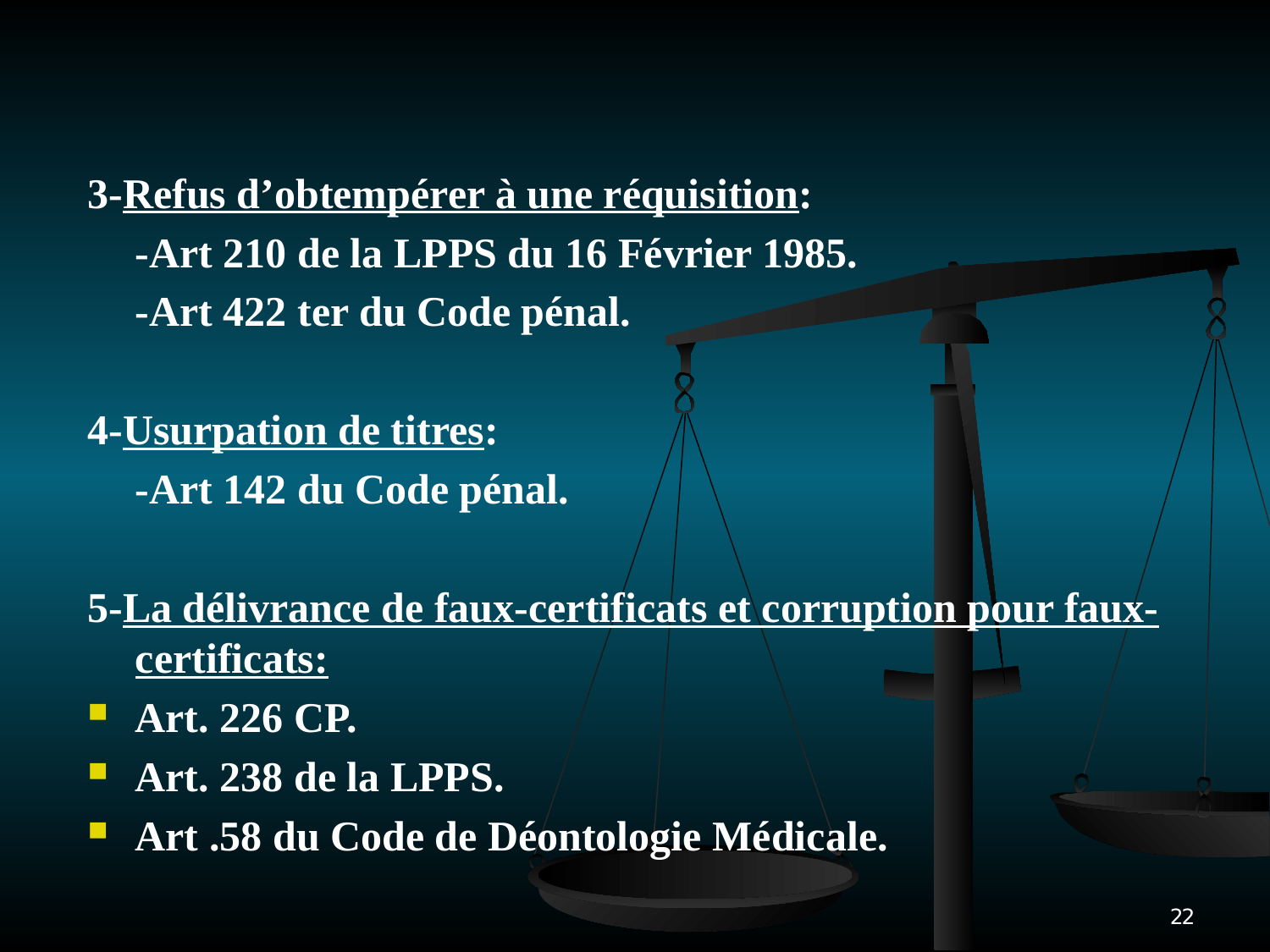

3-Refus d’obtempérer à une réquisition:
	-Art 210 de la LPPS du 16 Février 1985.
	-Art 422 ter du Code pénal.

4-Usurpation de titres:
	-Art 142 du Code pénal.

5-La délivrance de faux-certificats et corruption pour faux-certificats:
Art. 226 CP.
Art. 238 de la LPPS.
Art .58 du Code de Déontologie Médicale.

22